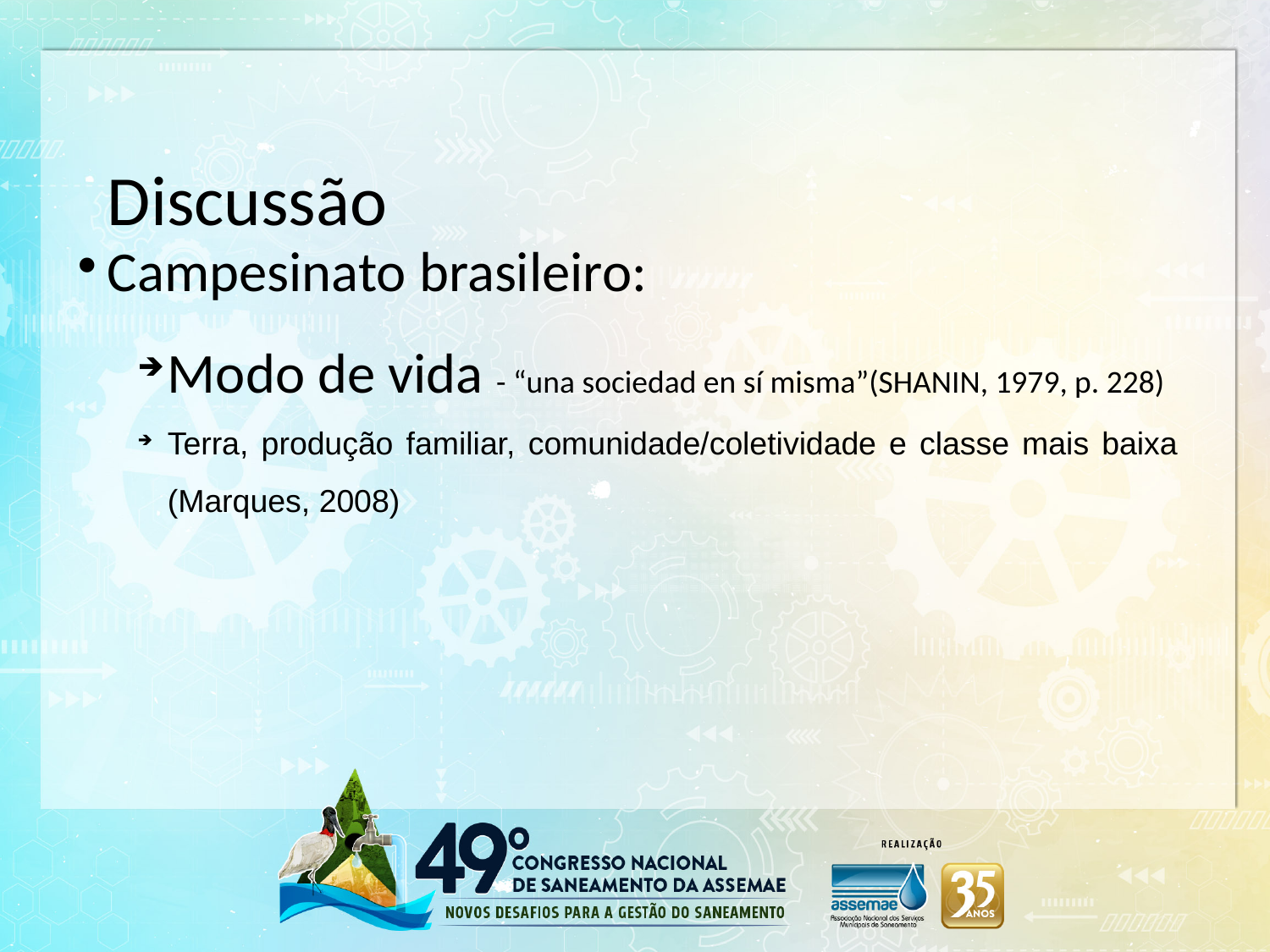

Discussão
Campesinato brasileiro:
Modo de vida - “una sociedad en sí misma”(SHANIN, 1979, p. 228)
Terra, produção familiar, comunidade/coletividade e classe mais baixa (Marques, 2008)